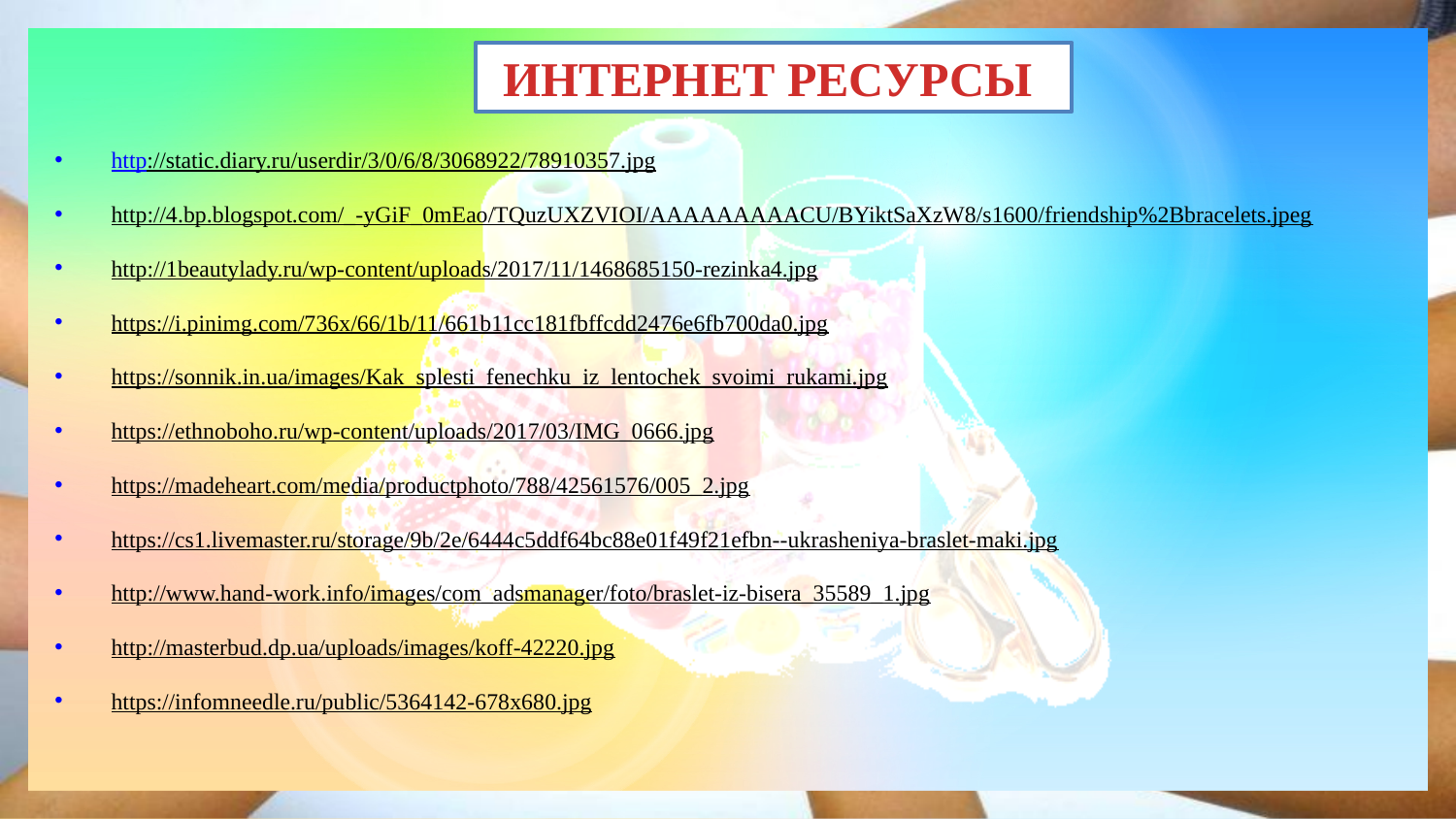

# ИНТЕРНЕТ РЕСУРСЫ
http://static.diary.ru/userdir/3/0/6/8/3068922/78910357.jpg
http://4.bp.blogspot.com/_-yGiF_0mEao/TQuzUXZVIOI/AAAAAAAAACU/BYiktSaXzW8/s1600/friendship%2Bbracelets.jpeg
http://1beautylady.ru/wp-content/uploads/2017/11/1468685150-rezinka4.jpg
https://i.pinimg.com/736x/66/1b/11/661b11cc181fbffcdd2476e6fb700da0.jpg
https://sonnik.in.ua/images/Kak_splesti_fenechku_iz_lentochek_svoimi_rukami.jpg
https://ethnoboho.ru/wp-content/uploads/2017/03/IMG_0666.jpg
https://madeheart.com/media/productphoto/788/42561576/005_2.jpg
https://cs1.livemaster.ru/storage/9b/2e/6444c5ddf64bc88e01f49f21efbn--ukrasheniya-braslet-maki.jpg
http://www.hand-work.info/images/com_adsmanager/foto/braslet-iz-bisera_35589_1.jpg
http://masterbud.dp.ua/uploads/images/koff-42220.jpg
https://infomneedle.ru/public/5364142-678x680.jpg